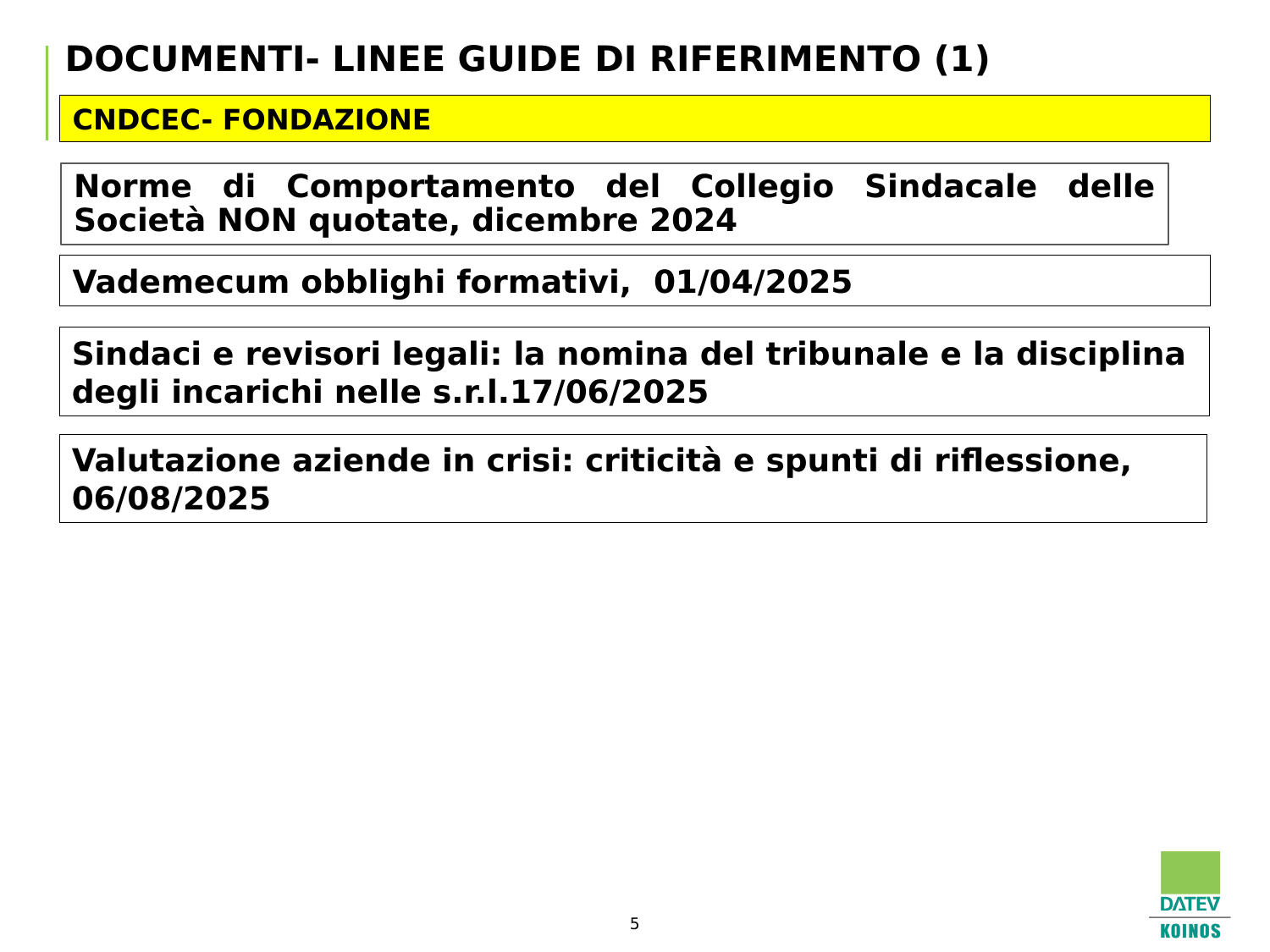

# DOCUMENTI- LINEE GUIDE DI RIFERIMENTO (1)
CNDCEC- FONDAZIONE
Norme di Comportamento del Collegio Sindacale delle Società NON quotate, dicembre 2024
Vademecum obblighi formativi,  01/04/2025
Sindaci e revisori legali: la nomina del tribunale e la disciplina degli incarichi nelle s.r.l.17/06/2025
Valutazione aziende in crisi: criticità e spunti di riflessione, 06/08/2025
5